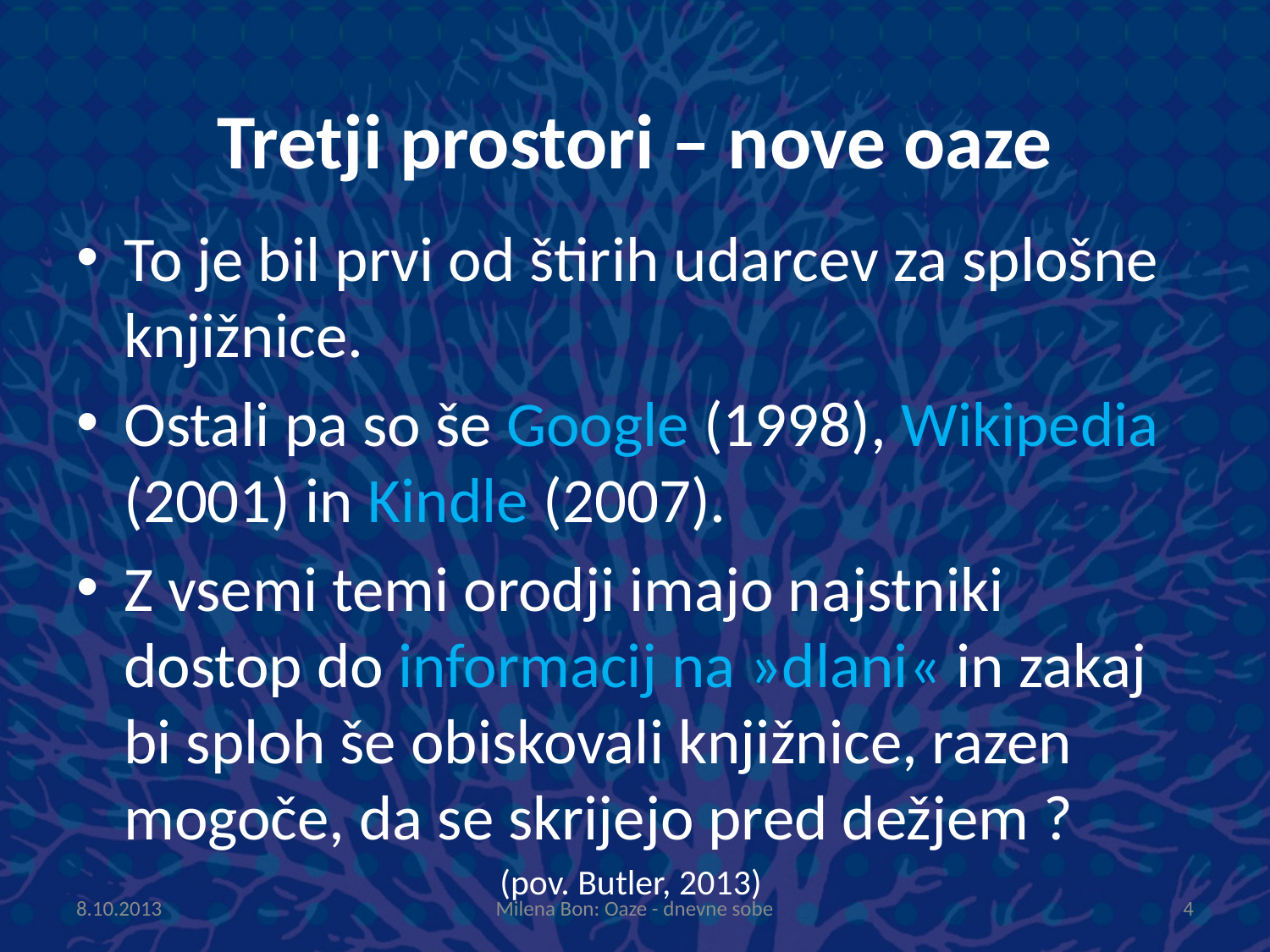

# Tretji prostori – nove oaze
To je bil prvi od štirih udarcev za splošne knjižnice.
Ostali pa so še Google (1998), Wikipedia (2001) in Kindle (2007).
Z vsemi temi orodji imajo najstniki dostop do informacij na »dlani« in zakaj bi sploh še obiskovali knjižnice, razen mogoče, da se skrijejo pred dežjem ?
(pov. Butler, 2013)

8.10.2013
Milena Bon: Oaze - dnevne sobe
4